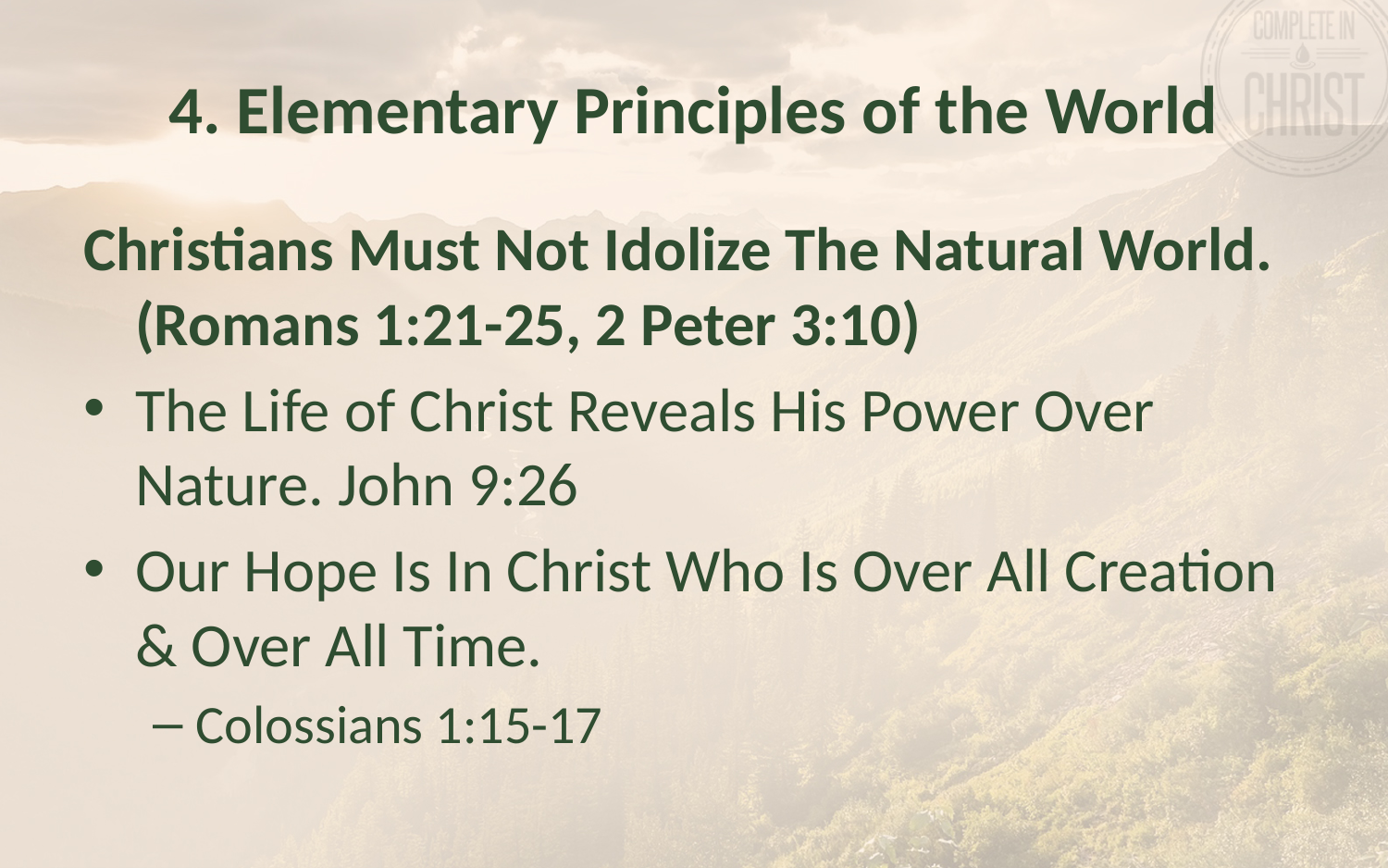

# 4. Elementary Principles of the World
Christians Must Not Idolize The Natural World. (Romans 1:21-25, 2 Peter 3:10)
The Life of Christ Reveals His Power Over Nature. John 9:26
Our Hope Is In Christ Who Is Over All Creation & Over All Time.
Colossians 1:15-17